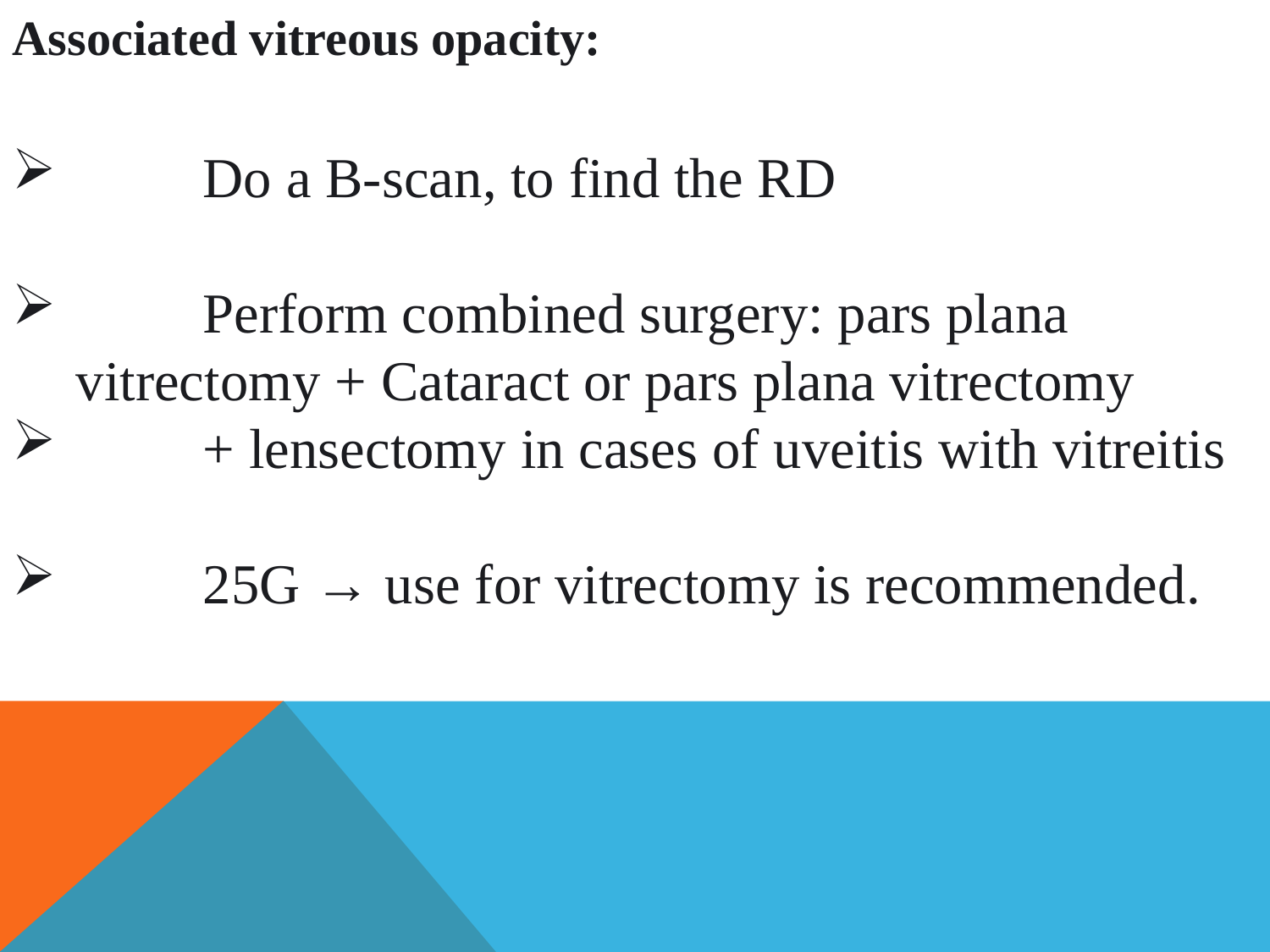

Associated vitreous opacity:

	Do a B-scan, to find the RD

	Perform combined surgery: pars plana 	vitrectomy + Cataract or pars plana vitrectomy
	+ lensectomy in cases of uveitis with vitreitis

	25G → use for vitrectomy is recommended.